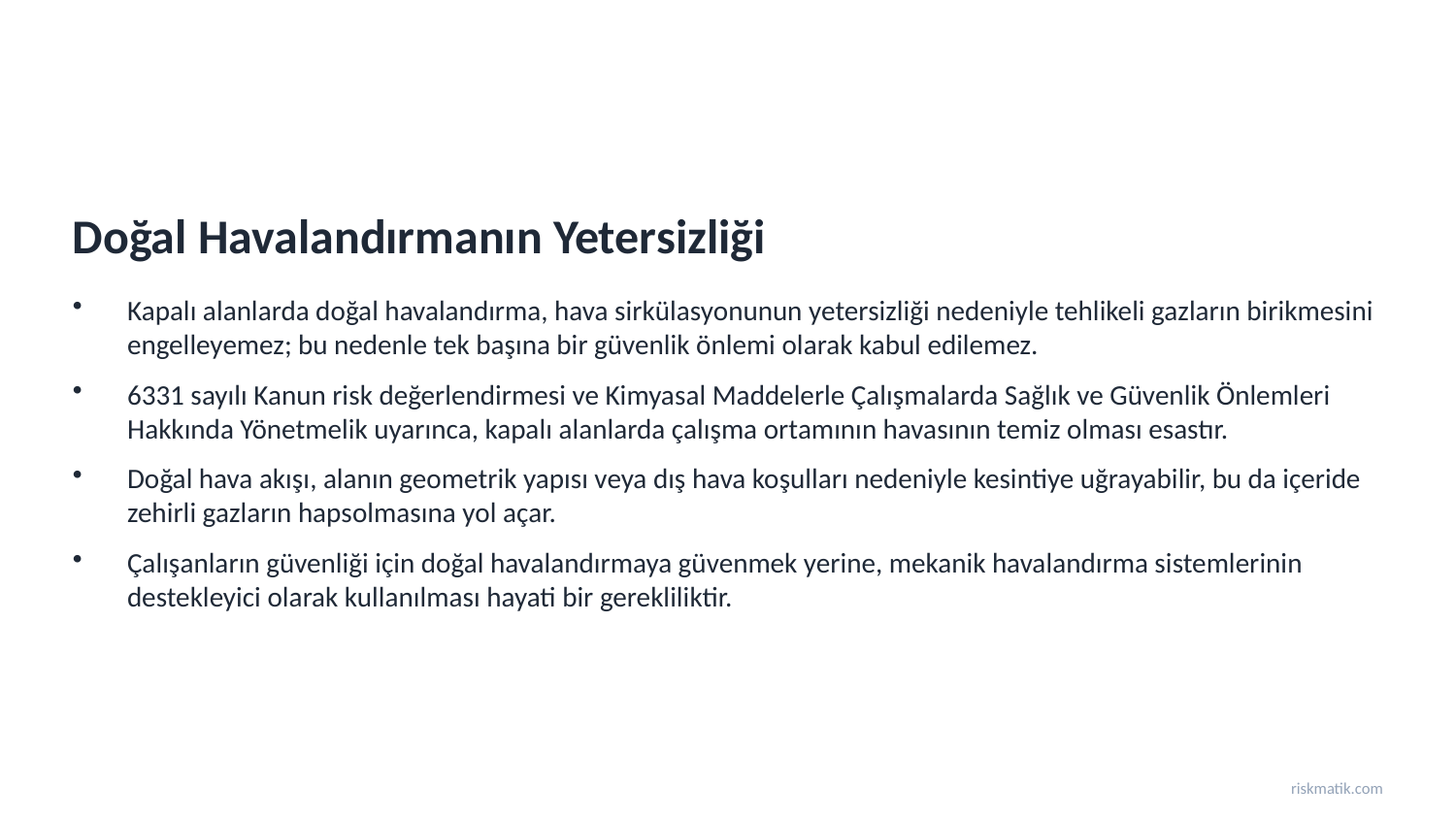

Doğal Havalandırmanın Yetersizliği
Kapalı alanlarda doğal havalandırma, hava sirkülasyonunun yetersizliği nedeniyle tehlikeli gazların birikmesini engelleyemez; bu nedenle tek başına bir güvenlik önlemi olarak kabul edilemez.
6331 sayılı Kanun risk değerlendirmesi ve Kimyasal Maddelerle Çalışmalarda Sağlık ve Güvenlik Önlemleri Hakkında Yönetmelik uyarınca, kapalı alanlarda çalışma ortamının havasının temiz olması esastır.
Doğal hava akışı, alanın geometrik yapısı veya dış hava koşulları nedeniyle kesintiye uğrayabilir, bu da içeride zehirli gazların hapsolmasına yol açar.
Çalışanların güvenliği için doğal havalandırmaya güvenmek yerine, mekanik havalandırma sistemlerinin destekleyici olarak kullanılması hayati bir gerekliliktir.
riskmatik.com